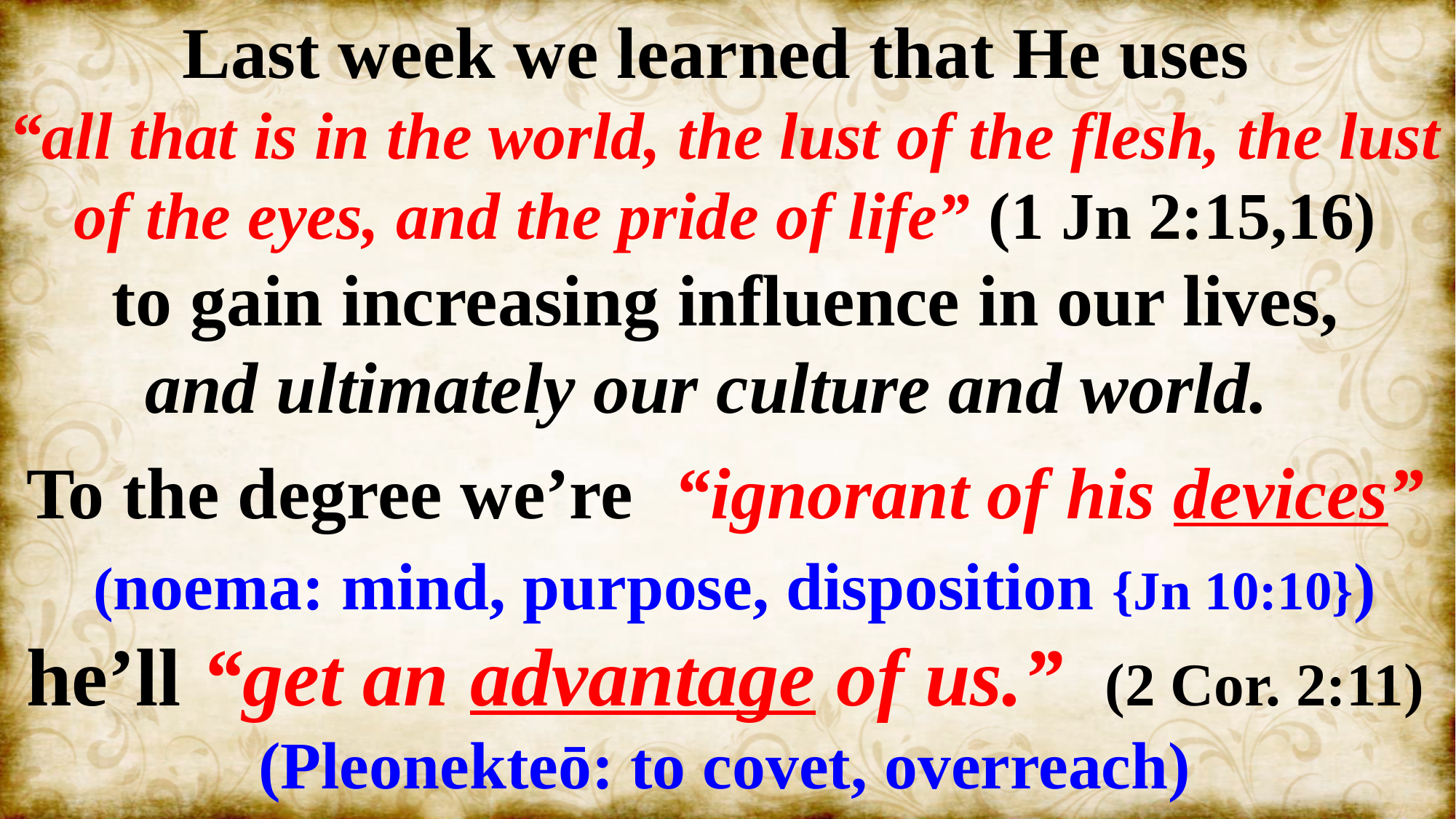

Last week we learned that He uses
“all that is in the world, the lust of the flesh, the lust of the eyes, and the pride of life” (1 Jn 2:15,16)
to gain increasing influence in our lives,
and ultimately our culture and world.
To the degree we’re  “ignorant of his devices”
 (noema: mind, purpose, disposition {Jn 10:10})
he’ll “get an advantage of us.”  (2 Cor. 2:11)
(Pleonekteō: to covet, overreach)